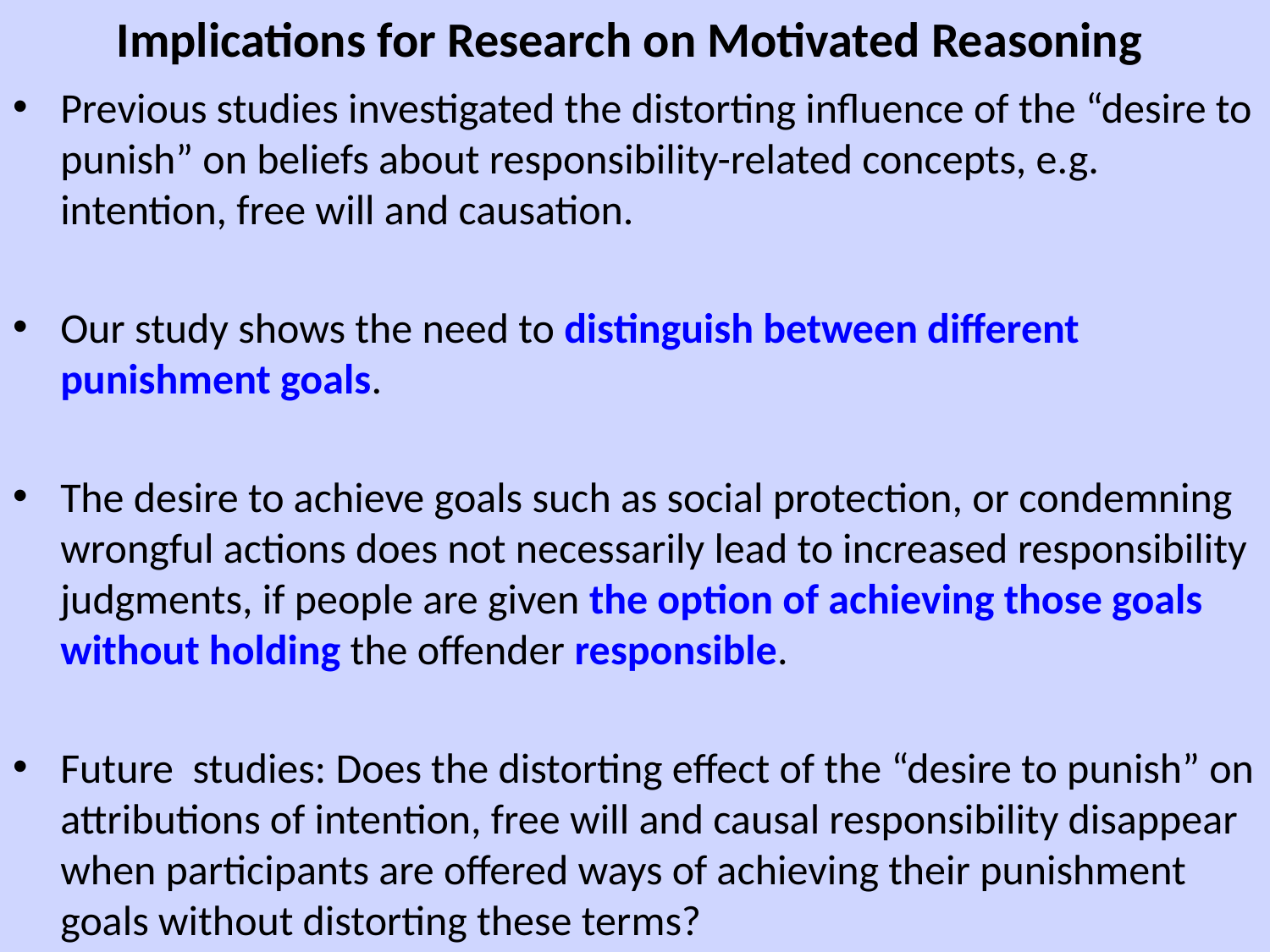

# Implications for Research on Motivated Reasoning
Previous studies investigated the distorting influence of the “desire to punish” on beliefs about responsibility-related concepts, e.g. intention, free will and causation.

Our study shows the need to distinguish between different punishment goals.

The desire to achieve goals such as social protection, or condemning wrongful actions does not necessarily lead to increased responsibility judgments, if people are given the option of achieving those goals without holding the offender responsible.

Future  studies: Does the distorting effect of the “desire to punish” on attributions of intention, free will and causal responsibility disappear when participants are offered ways of achieving their punishment goals without distorting these terms?